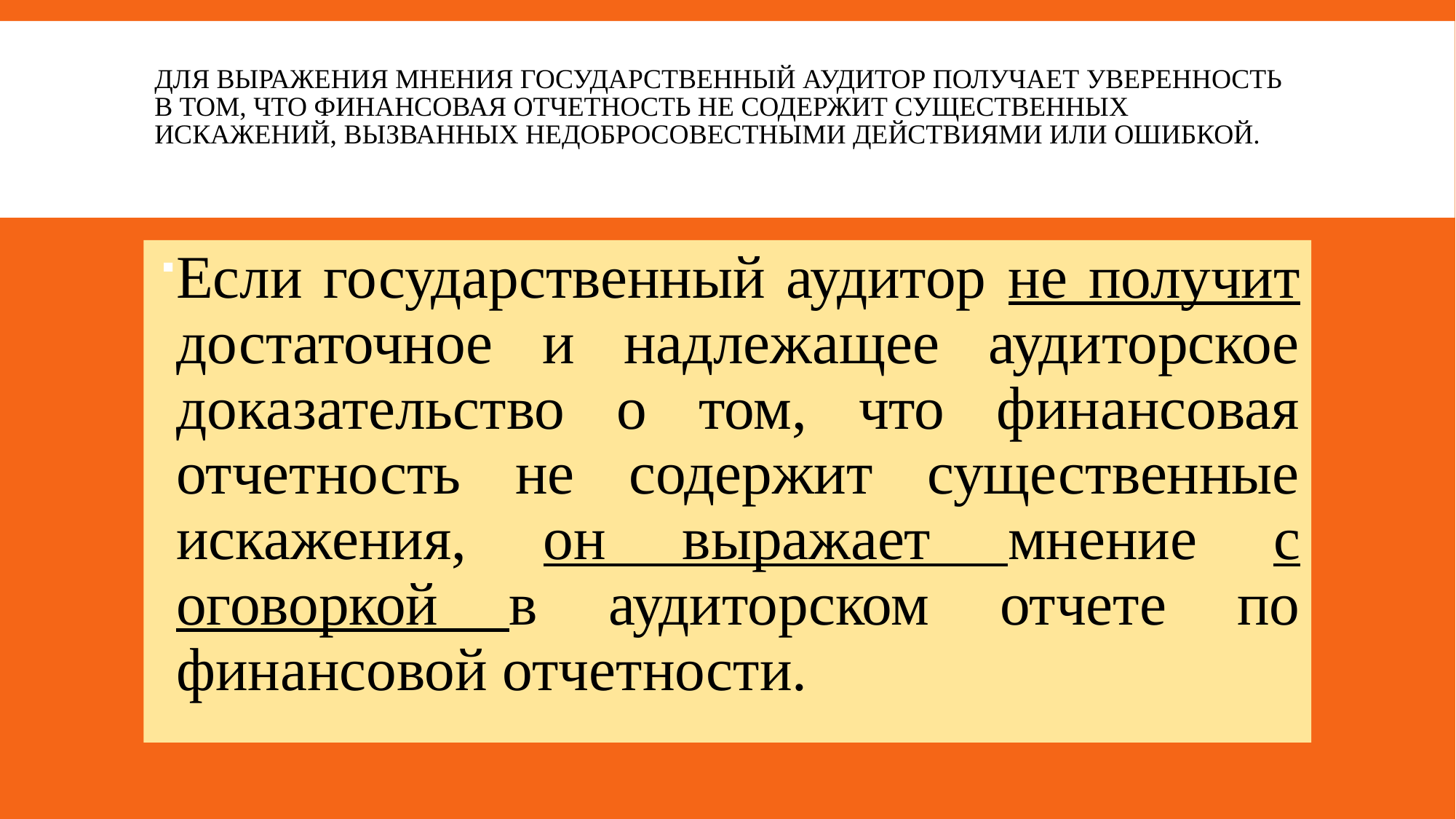

# Для выражения мнения государственный аудитор получает уверенность в том, что финансовая отчетность не содержит существенных искажений, вызванных недобросовестными действиями или ошибкой.
Если государственный аудитор не получит достаточное и надлежащее аудиторское доказательство о том, что финансовая отчетность не содержит существенные искажения, он выражает мнение с оговоркой в аудиторском отчете по финансовой отчетности.